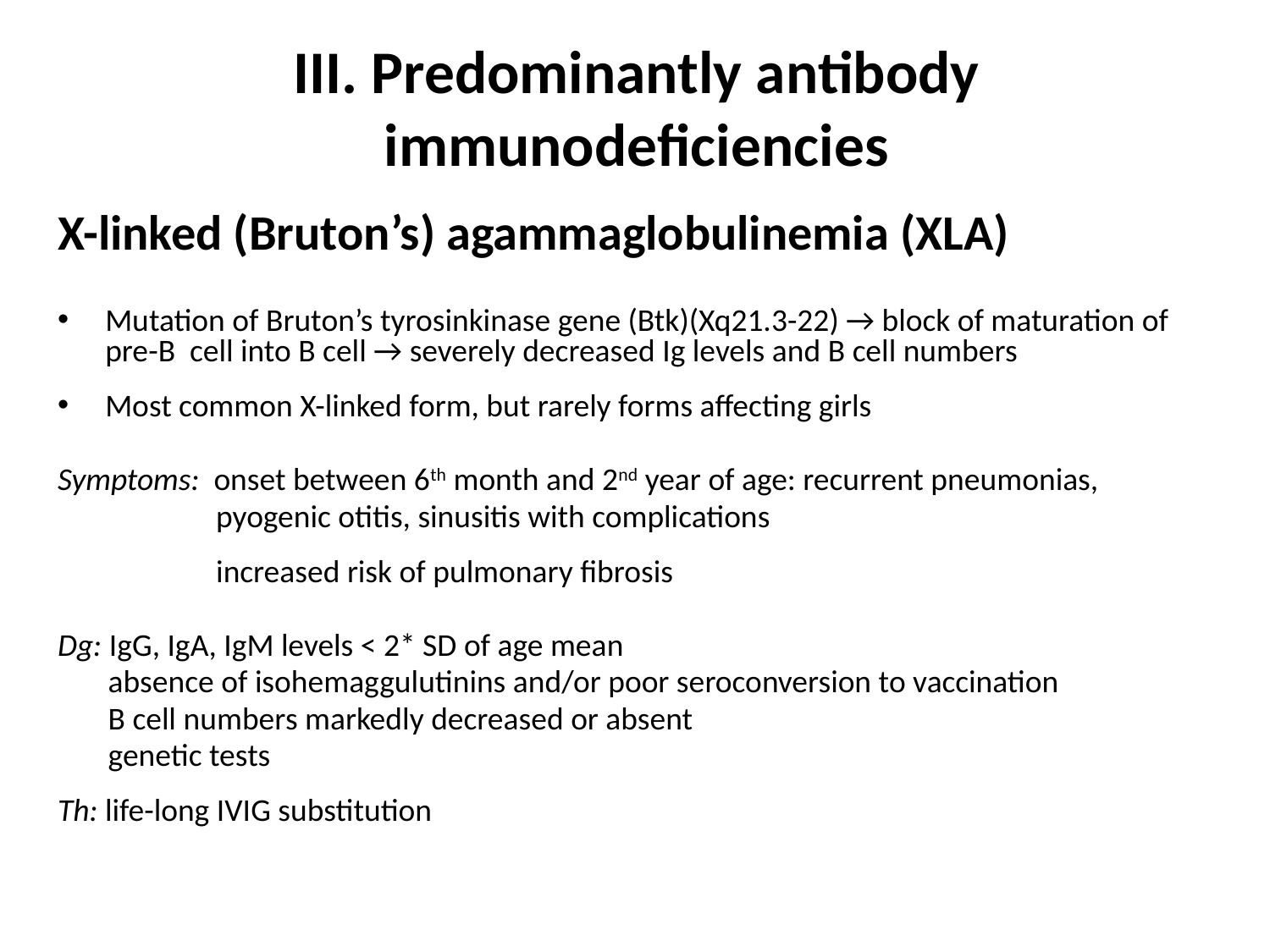

# III. Predominantly antibody immunodeficiencies
X-linked (Bruton’s) agammaglobulinemia (XLA)

Mutation of Bruton’s tyrosinkinase gene (Btk)(Xq21.3-22) → block of maturation of pre-B  cell into B cell → severely decreased Ig levels and B cell numbers

Most common X-linked form, but rarely forms affecting girls

Symptoms:  onset between 6th month and 2nd year of age: recurrent pneumonias,
                      pyogenic otitis, sinusitis with complications

                      increased risk of pulmonary fibrosis

Dg: IgG, IgA, IgM levels ˂ 2* SD of age mean
       absence of isohemaggulutinins and/or poor seroconversion to vaccination
       B cell numbers markedly decreased or absent
       genetic tests

Th: life-long IVIG substitution